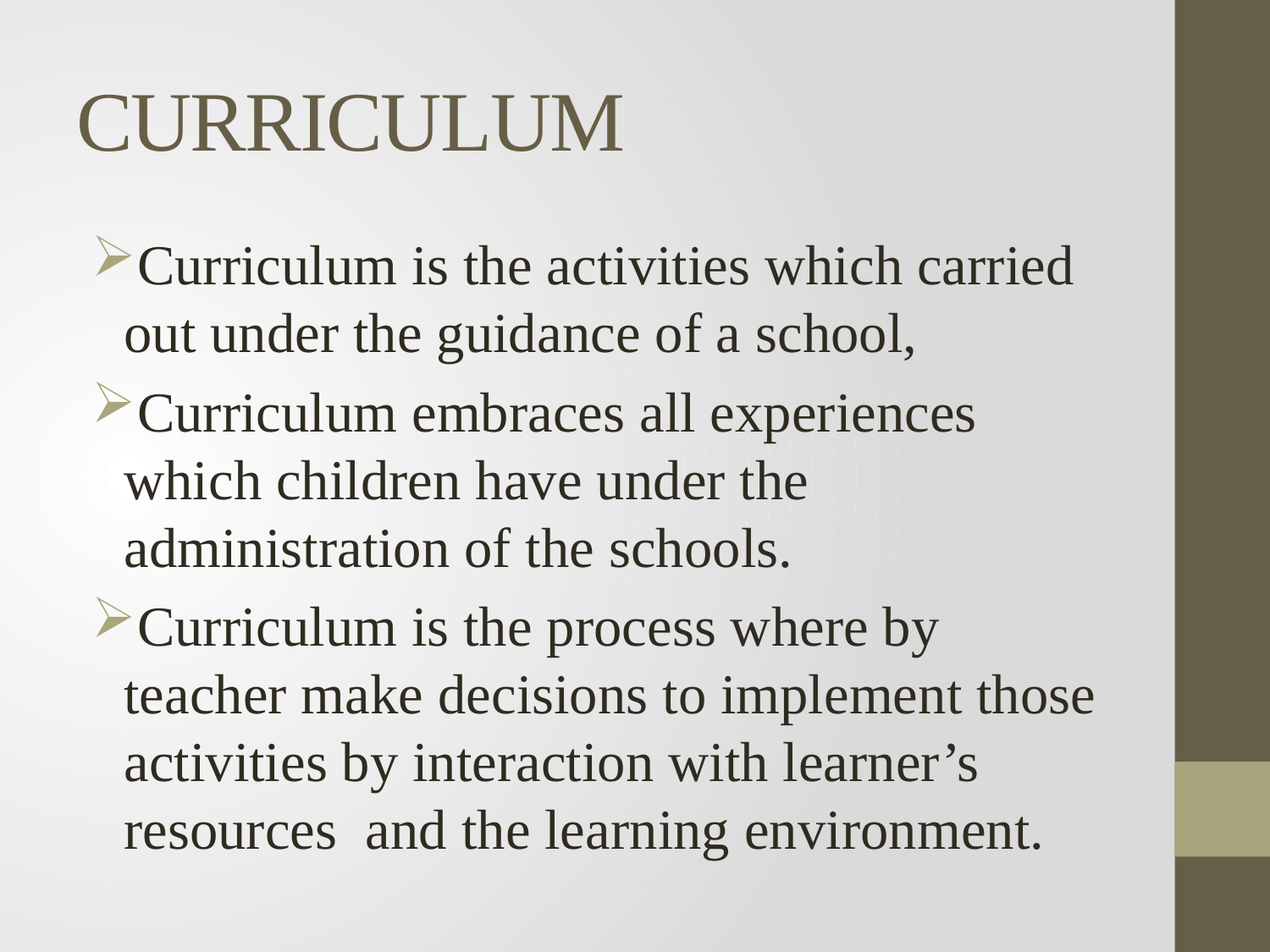

# CURRICULUM
Curriculum is the activities which carried out under the guidance of a school,
Curriculum embraces all experiences which children have under the administration of the schools.
Curriculum is the process where by teacher make decisions to implement those activities by interaction with learner’s resources  and the learning environment.